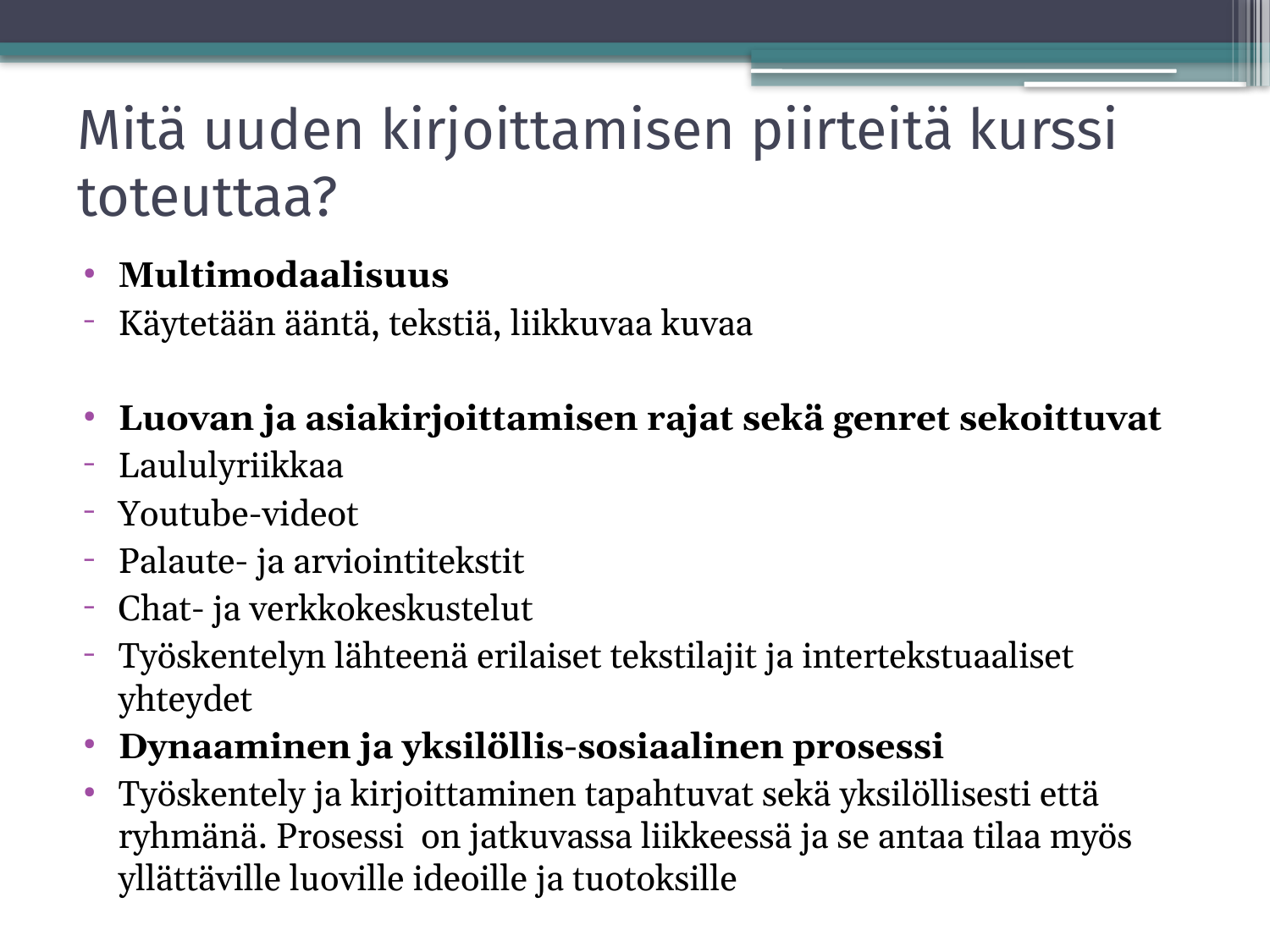

# Mitä uuden kirjoittamisen piirteitä kurssi toteuttaa?
Multimodaalisuus
Käytetään ääntä, tekstiä, liikkuvaa kuvaa

Luovan ja asiakirjoittamisen rajat sekä genret sekoittuvat
Laululyriikkaa
Youtube-videot
Palaute- ja arviointitekstit
Chat- ja verkkokeskustelut
Työskentelyn lähteenä erilaiset tekstilajit ja intertekstuaaliset yhteydet
Dynaaminen ja yksilöllis-sosiaalinen prosessi
Työskentely ja kirjoittaminen tapahtuvat sekä yksilöllisesti että ryhmänä. Prosessi  on jatkuvassa liikkeessä ja se antaa tilaa myös yllättäville luoville ideoille ja tuotoksille